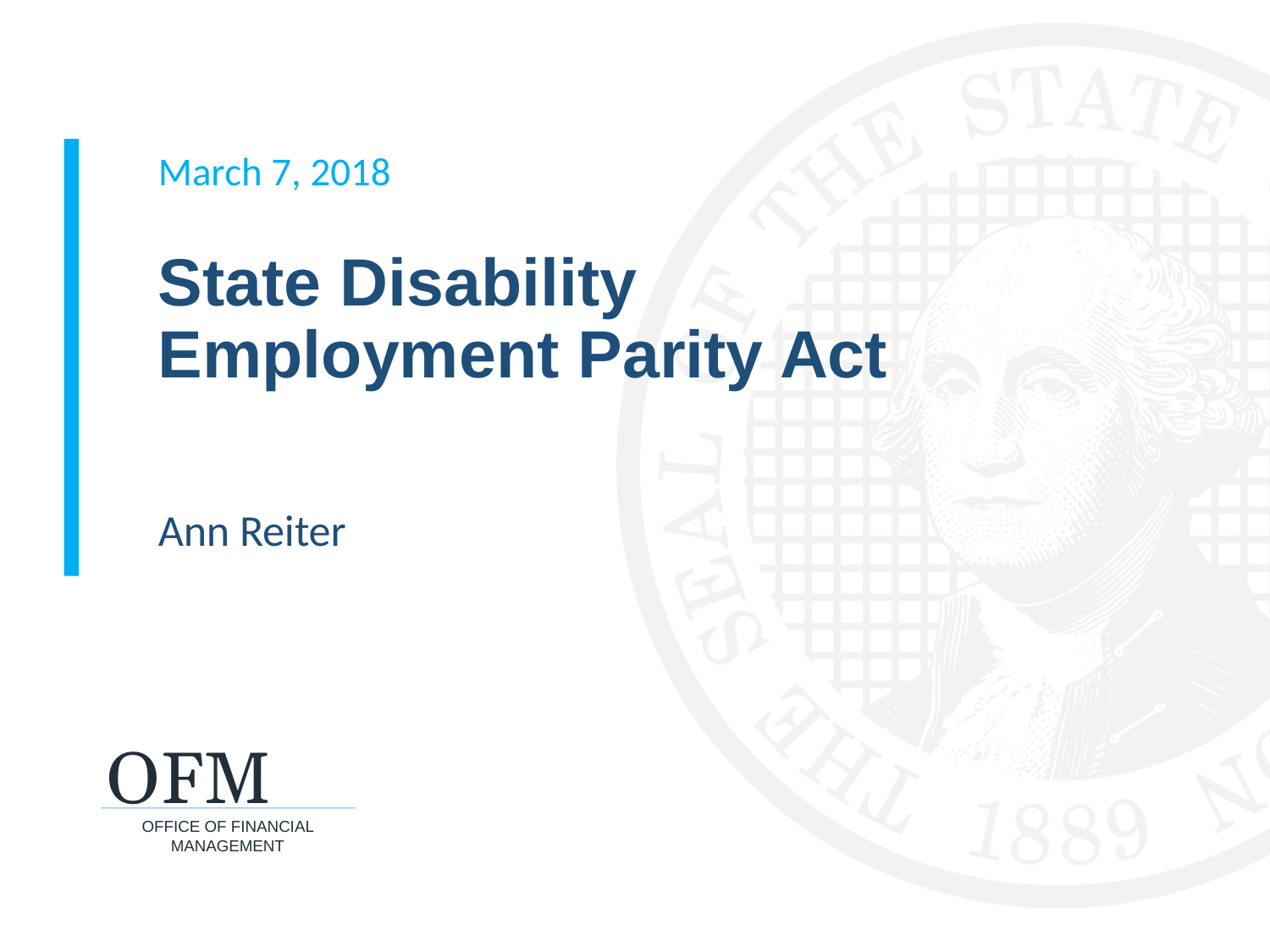

March 7, 2018
State Disability Employment Parity Act
Ann Reiter